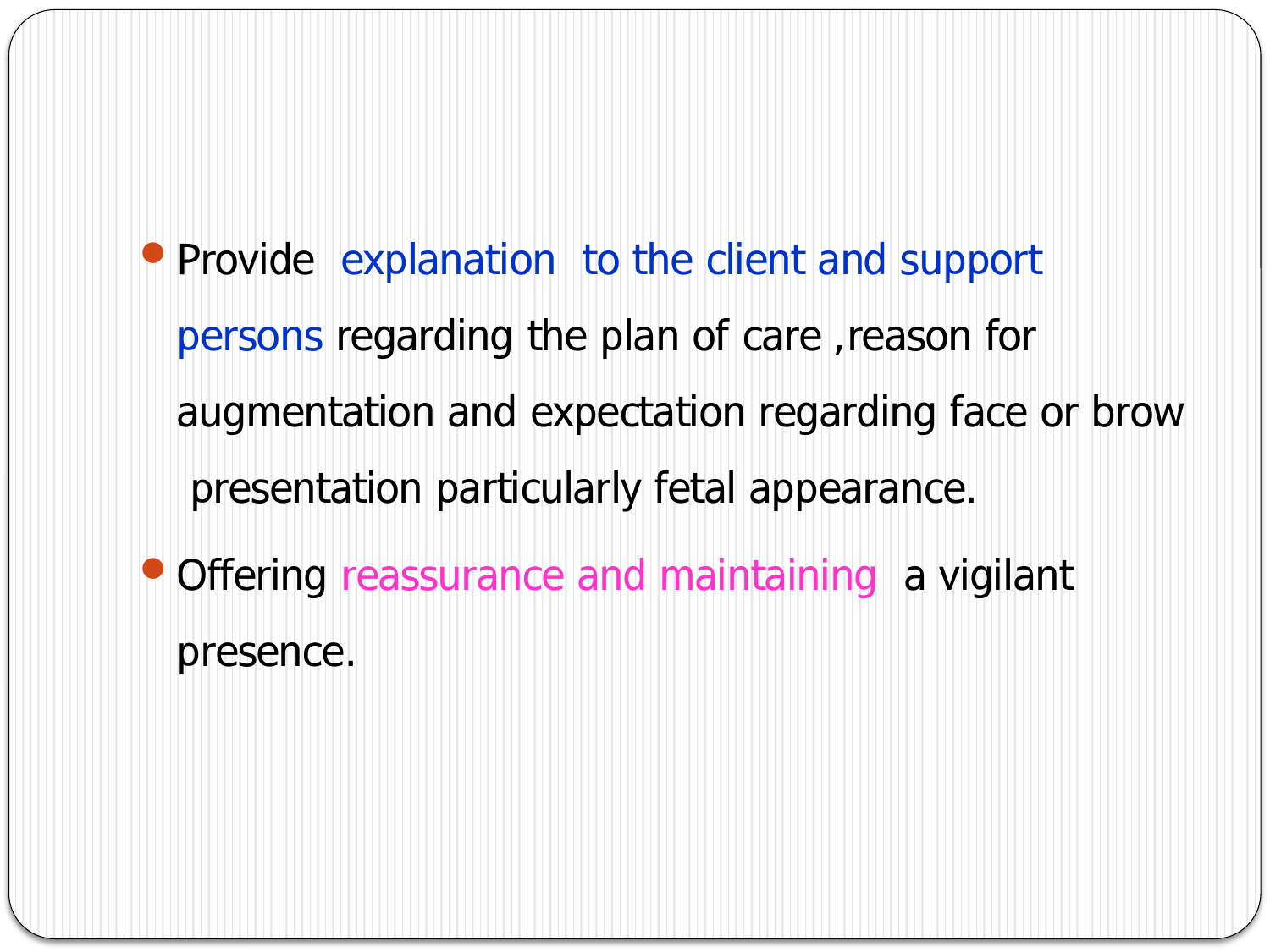

#
Provide  explanation  to the client and support persons regarding the plan of care ,reason for augmentation and expectation regarding face or brow  presentation particularly fetal appearance.
Offering reassurance and maintaining  a vigilant  presence.